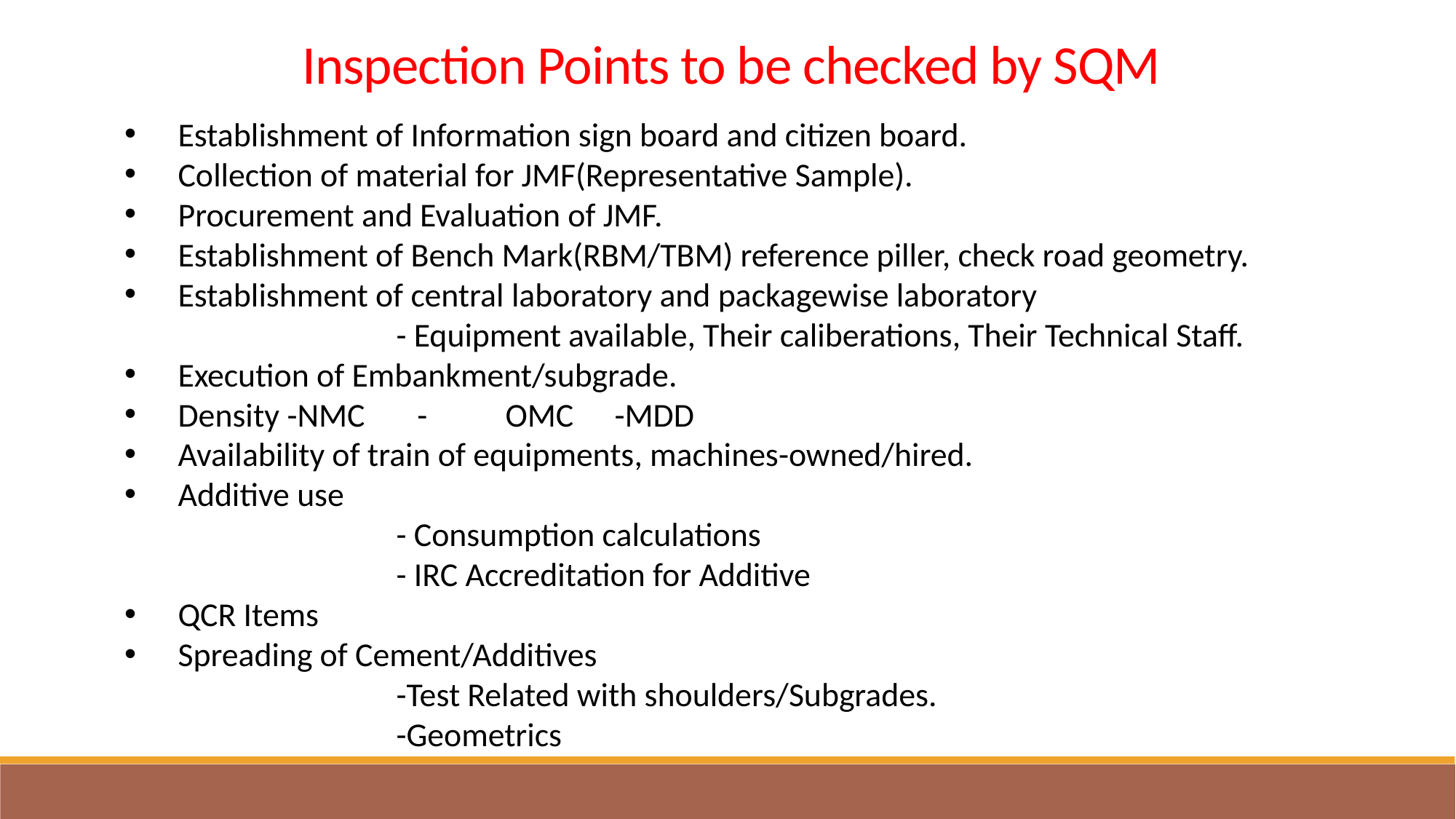

Inspection Points to be checked by SQM
Establishment of Information sign board and citizen board.
Collection of material for JMF(Representative Sample).
Procurement and Evaluation of JMF.
Establishment of Bench Mark(RBM/TBM) reference piller, check road geometry.
Establishment of central laboratory and packagewise laboratory
			- Equipment available, Their caliberations, Their Technical Staff.
Execution of Embankment/subgrade.
Density	-NMC       -	OMC   	-MDD
Availability of train of equipments, machines-owned/hired.
Additive use
			- Consumption calculations
			- IRC Accreditation for Additive
QCR Items
Spreading of Cement/Additives
			-Test Related with shoulders/Subgrades.
			-Geometrics